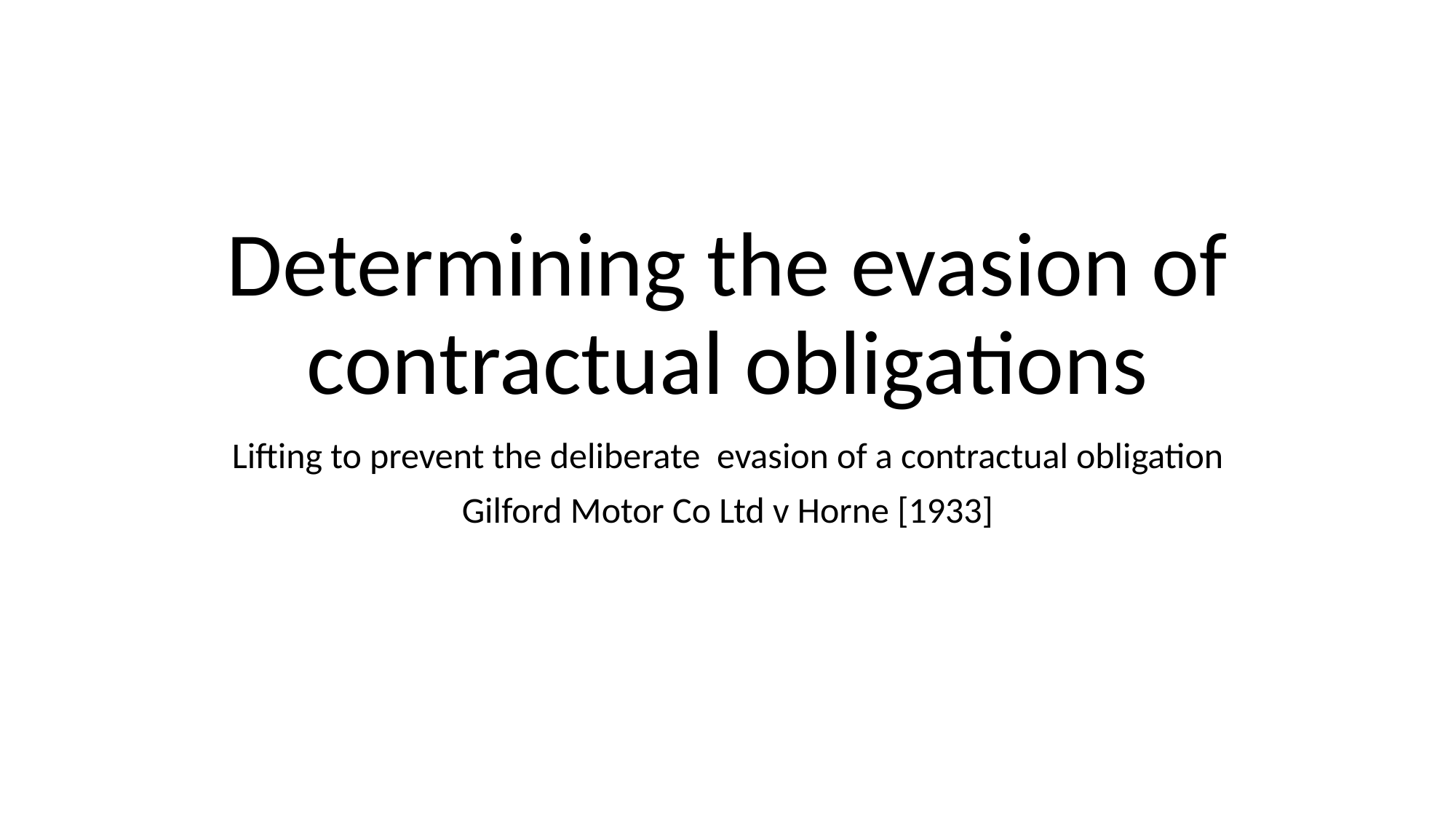

# Determining the evasion of contractual obligations
Lifting to prevent the deliberate  evasion of a contractual obligation
Gilford Motor Co Ltd v Horne [1933]